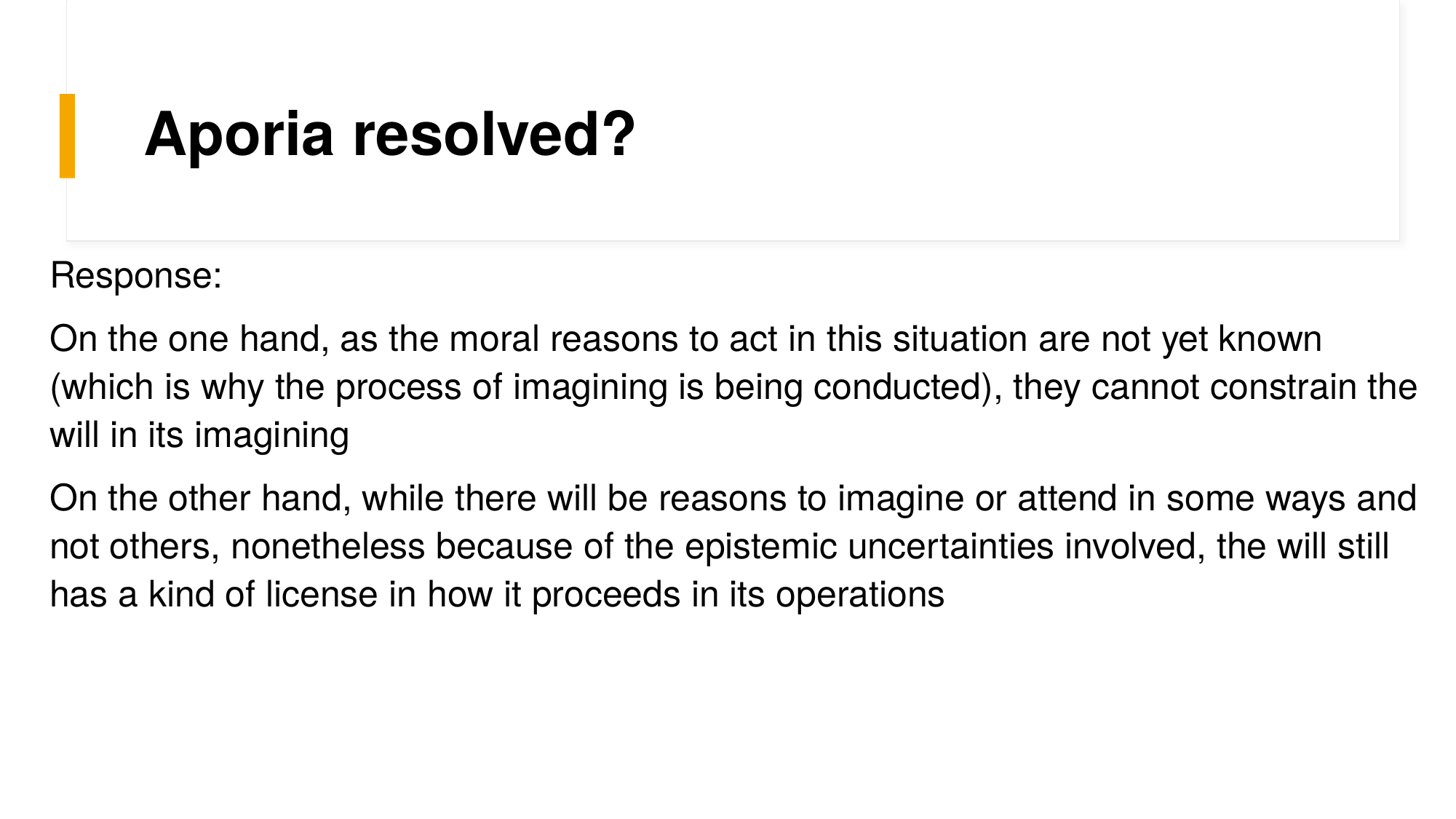

# Aporia resolved?
Response:
On the one hand, as the moral reasons to act in this situation are not yet known (which is why the process of imagining is being conducted), they cannot constrain the will in its imagining
On the other hand, while there will be reasons to imagine or attend in some ways and not others, nonetheless because of the epistemic uncertainties involved, the will still has a kind of license in how it proceeds in its operations